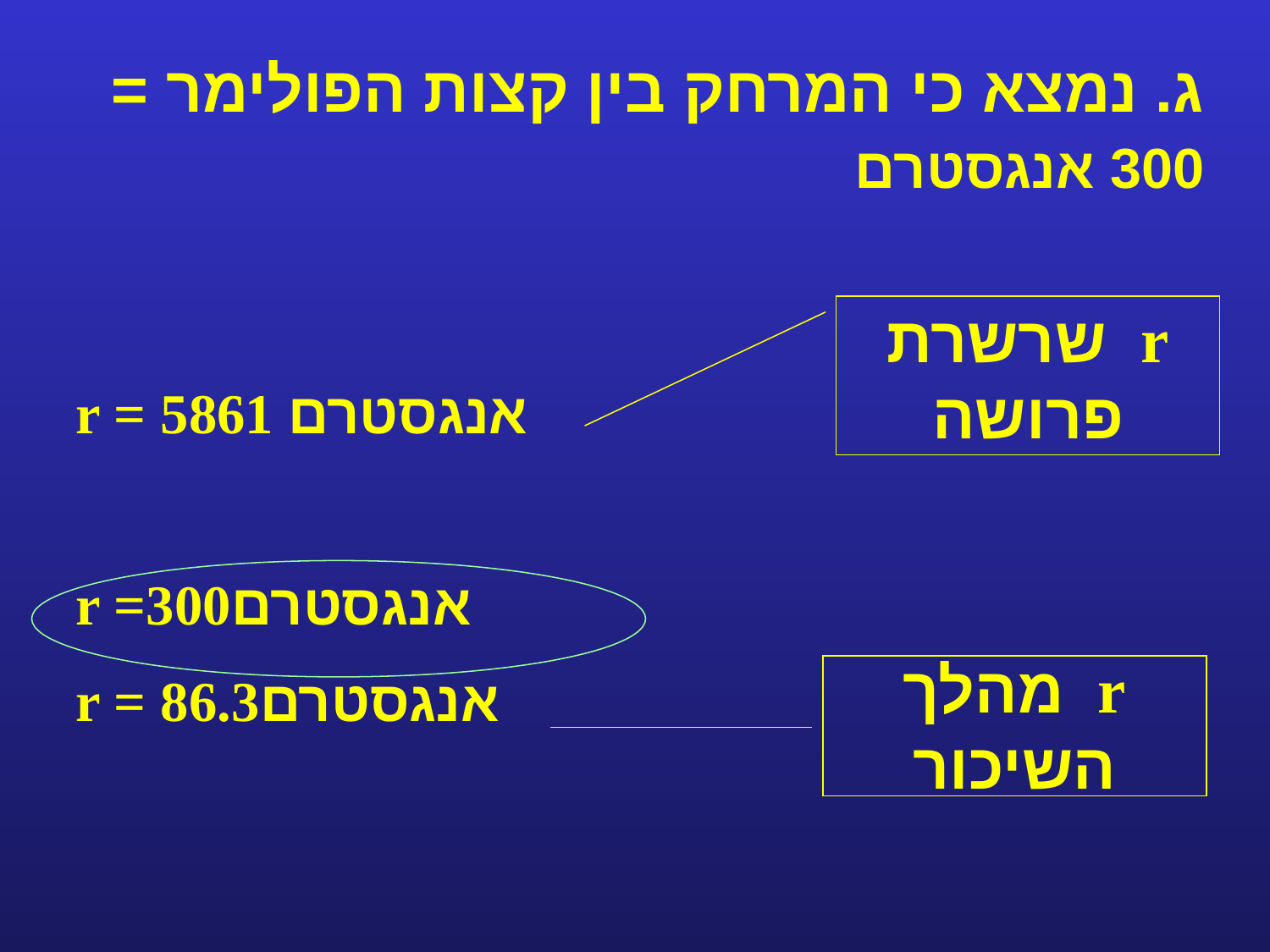

ג. נמצא כי המרחק בין קצות הפולימר = 300 אנגסטרם

r = 5861 אנגסטרם

r =300אנגסטרם
r = 86.3אנגסטרם

r  שרשרת פרושה

r  מהלך השיכור